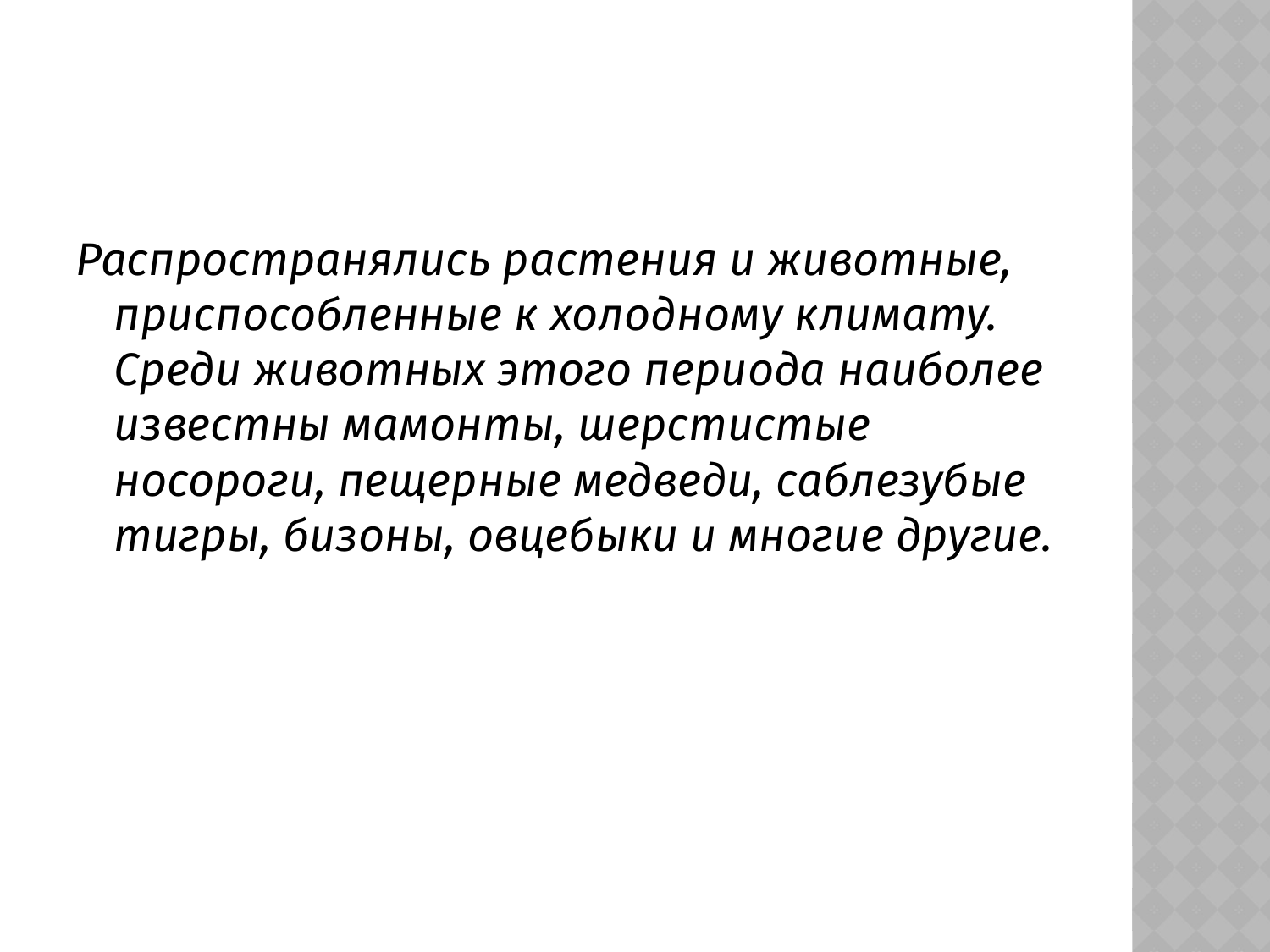

#
Распространялись растения и животные, приспособленные к холодному климату. Среди животных этого периода наиболее известны мамонты, шерстистые носороги, пещерные медведи, саблезубые тигры, бизоны, овцебыки и многие другие.